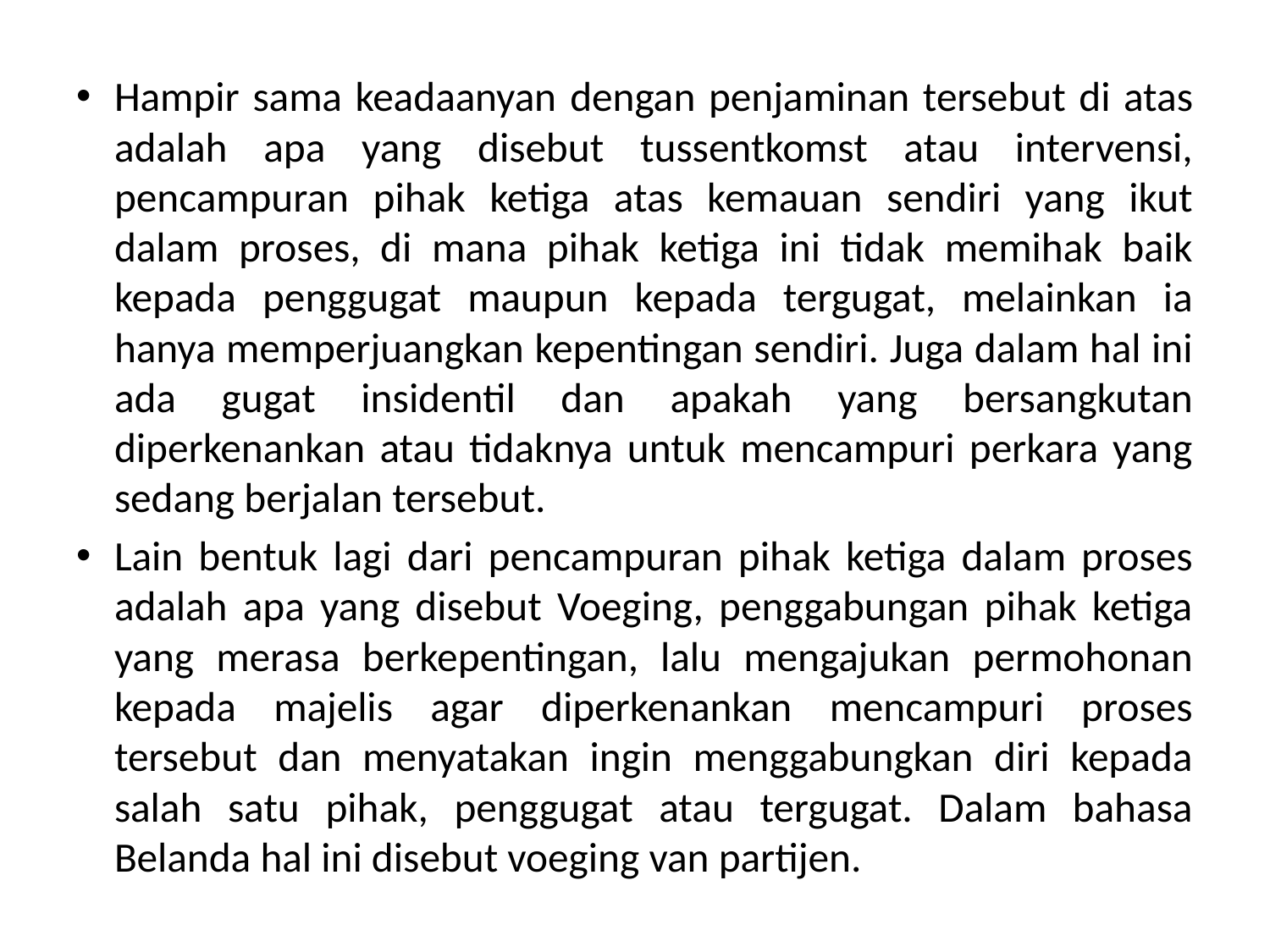

Hampir sama keadaanyan dengan penjaminan tersebut di atas adalah apa yang disebut tussentkomst atau intervensi, pencampuran pihak ketiga atas kemauan sendiri yang ikut dalam proses, di mana pihak ketiga ini tidak memihak baik kepada penggugat maupun kepada tergugat, melainkan ia hanya memperjuangkan kepentingan sendiri. Juga dalam hal ini ada gugat insidentil dan apakah yang bersangkutan diperkenankan atau tidaknya untuk mencampuri perkara yang sedang berjalan tersebut.
Lain bentuk lagi dari pencampuran pihak ketiga dalam proses adalah apa yang disebut Voeging, penggabungan pihak ketiga yang merasa berkepentingan, lalu mengajukan permohonan kepada majelis agar diperkenankan mencampuri proses tersebut dan menyatakan ingin menggabungkan diri kepada salah satu pihak, penggugat atau tergugat. Dalam bahasa Belanda hal ini disebut voeging van partijen.